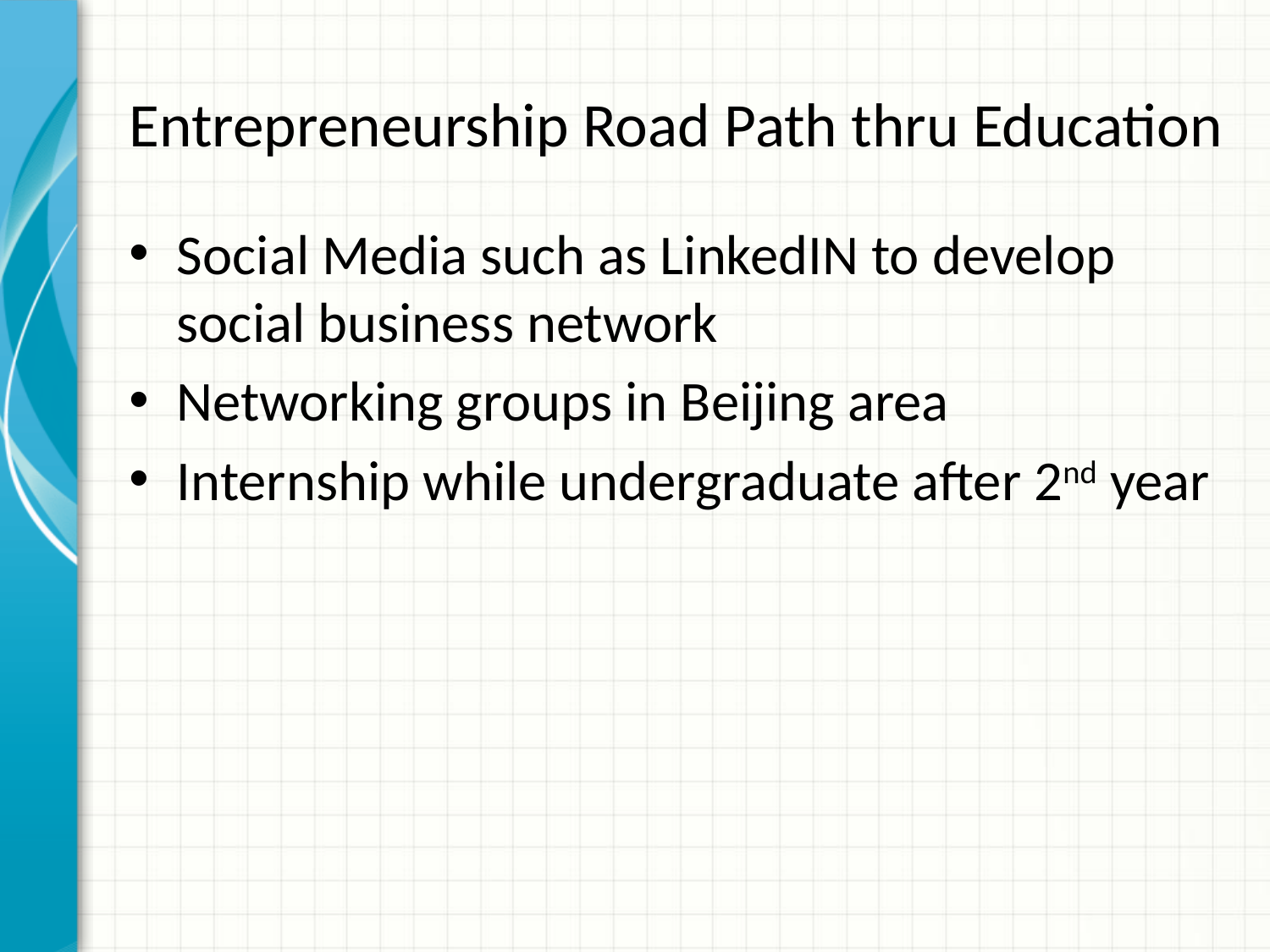

# Entrepreneurship Road Path thru Education
Social Media such as LinkedIN to develop social business network
Networking groups in Beijing area
Internship while undergraduate after 2nd year